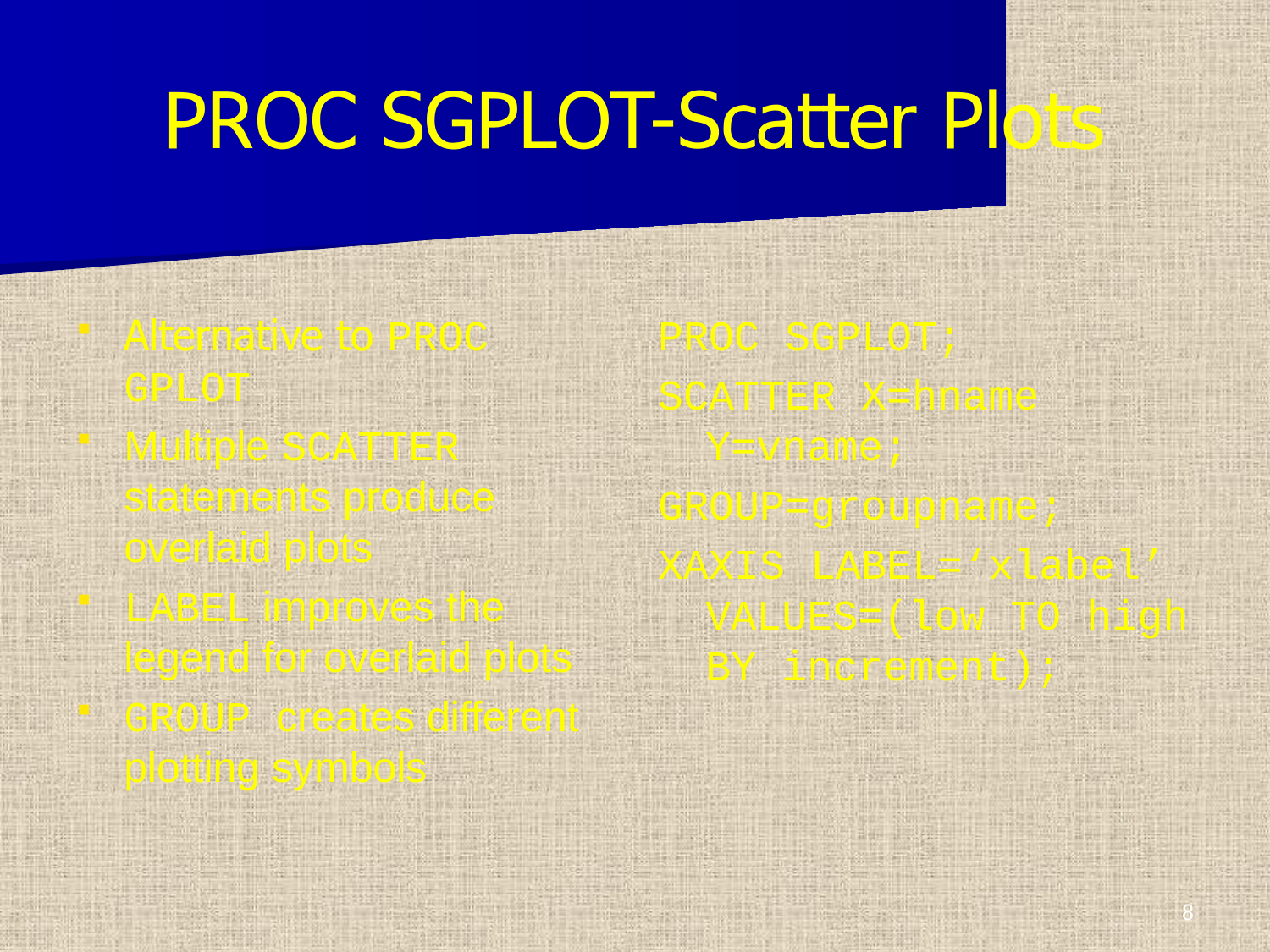

# PROC SGPLOT-Scatter Plots
Alternative to PROC GPLOT
Multiple SCATTER statements produce overlaid plots
LABEL improves the legend for overlaid plots
GROUP creates different plotting symbols
PROC SGPLOT;
SCATTER X=hname Y=vname;
GROUP=groupname;
XAXIS LABEL=‘xlabel’ VALUES=(low TO high BY increment);
8